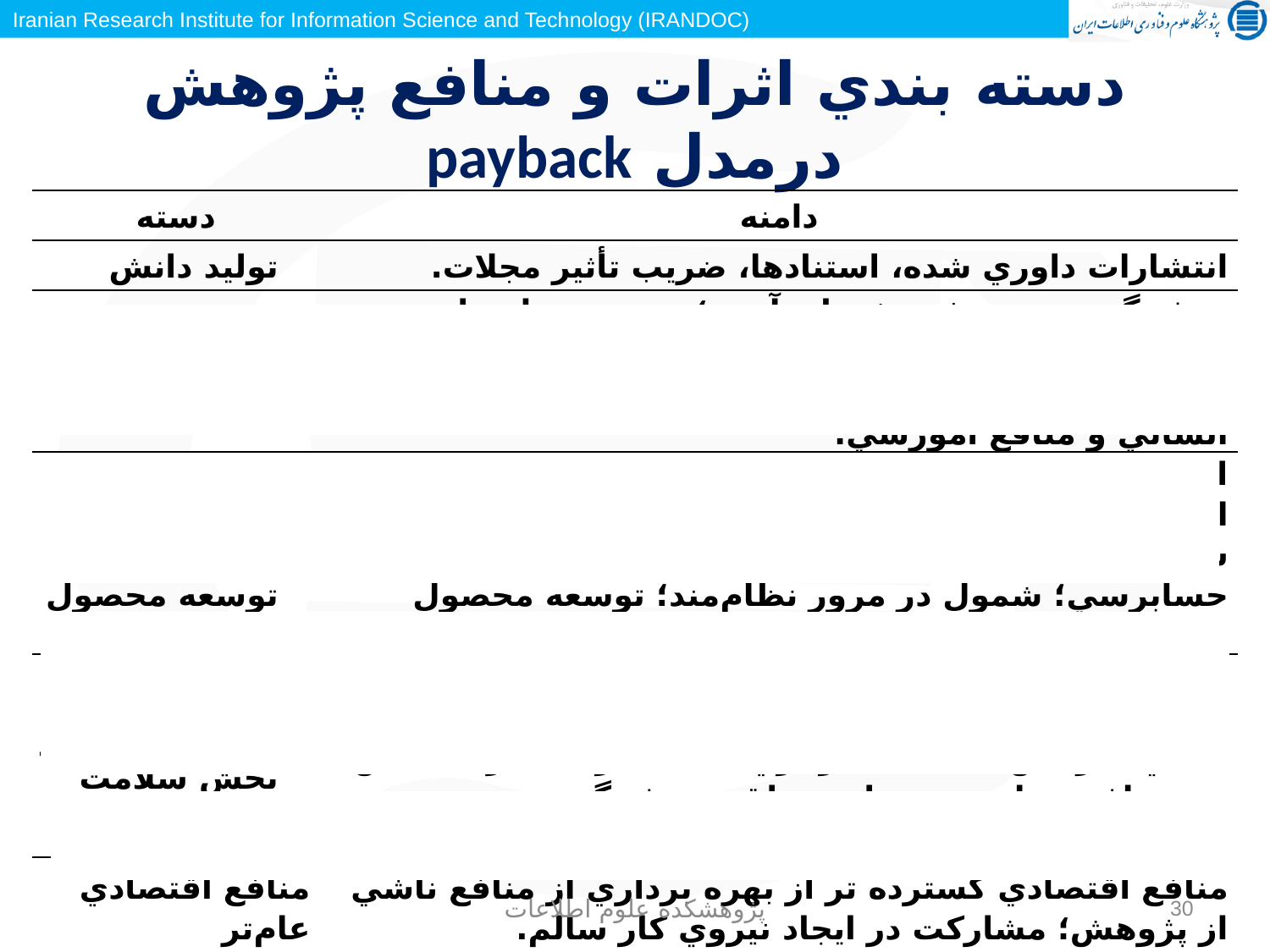

# دسته بندي اثرات و منافع پژوهش درمدل payback
| دسته | دامنه |
| --- | --- |
| توليد دانش | انتشارات داوري شده، استنادها، ضريب تأثير مجلات. |
| هدفگيري پژوهش، ظرفيت و جذب | هدف گيري بهتر پژوهش‌هاي آينده؛ توسعه مهارتهاي پژوهشي، پرسنل و ظرفيت پژوهشي؛ ظرفيت حياتي براي استفاده مناسب از پژوهش‌هاي موجود؛ توسعه نيروي انساني و منافع آموزشي. |
| سياستهاي اطلاع‌دهي و توسعه محصول | اطلاعات بهبود يافته كه بر مبناي آن تصميمات سياسي و اجرايي گرفته شود؛ راهنماهاي باليني و منطقه‌اي؛ سياست‌هاي آموزشي و تعليماتي يا معيارهاي ارزيابي و حسابرسي؛ شمول در مرور نظام‌مند؛ توسعه محصول آگاهانه. |
| منافع سلامت و بخش سلامت | كاهش هزينه در ارائه خدمات موجود؛ بهبود كيفيت در فرايند ارائه خدمات؛ افزايش اثربخشي خدمات بهداشتي (يعني افزايش سلامت)؛ برابري يا به عبارت ديگر تخصيص بهبوديافته منابع در سطح منطقه، هدف گيري و دسترس پذيري بهتر؛ درآمدهاي ناشي از حقوق مالكيت فكري. |
| منافع اقتصادي عام‌تر | منافع اقتصادي گسترده تر از بهره برداري از منافع ناشي از پژوهش؛ مشاركت در ايجاد نيروي كار سالم. |

پژوهشکده علوم اطلاعات
30